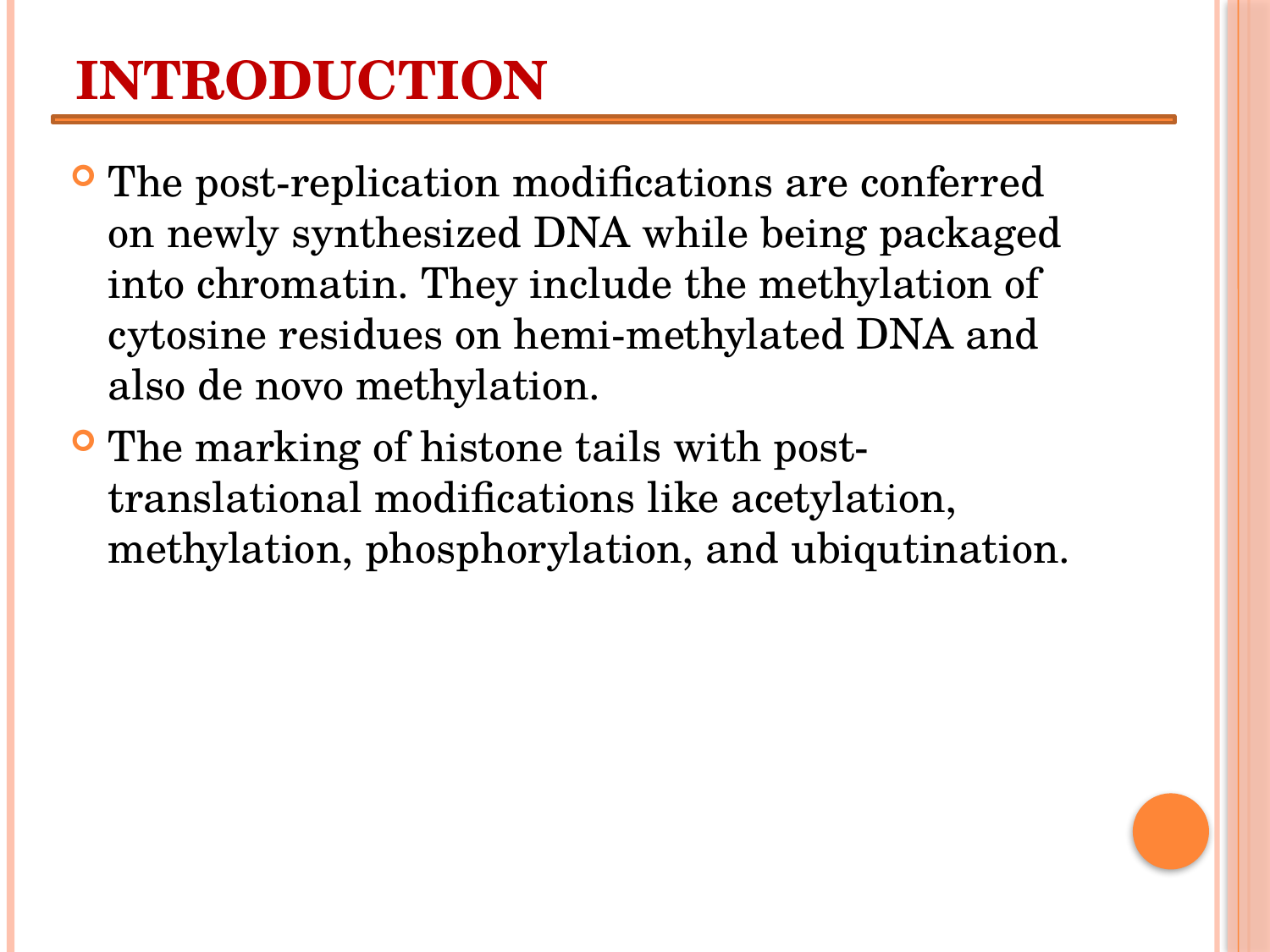

# Introduction

The post-replication modifications are conferred on newly synthesized DNA while being packaged into chromatin. They include the methylation of cytosine residues on hemi-methylated DNA and also de novo methylation.
The marking of histone tails with post-translational modifications like acetylation, methylation, phosphorylation, and ubiqutination.